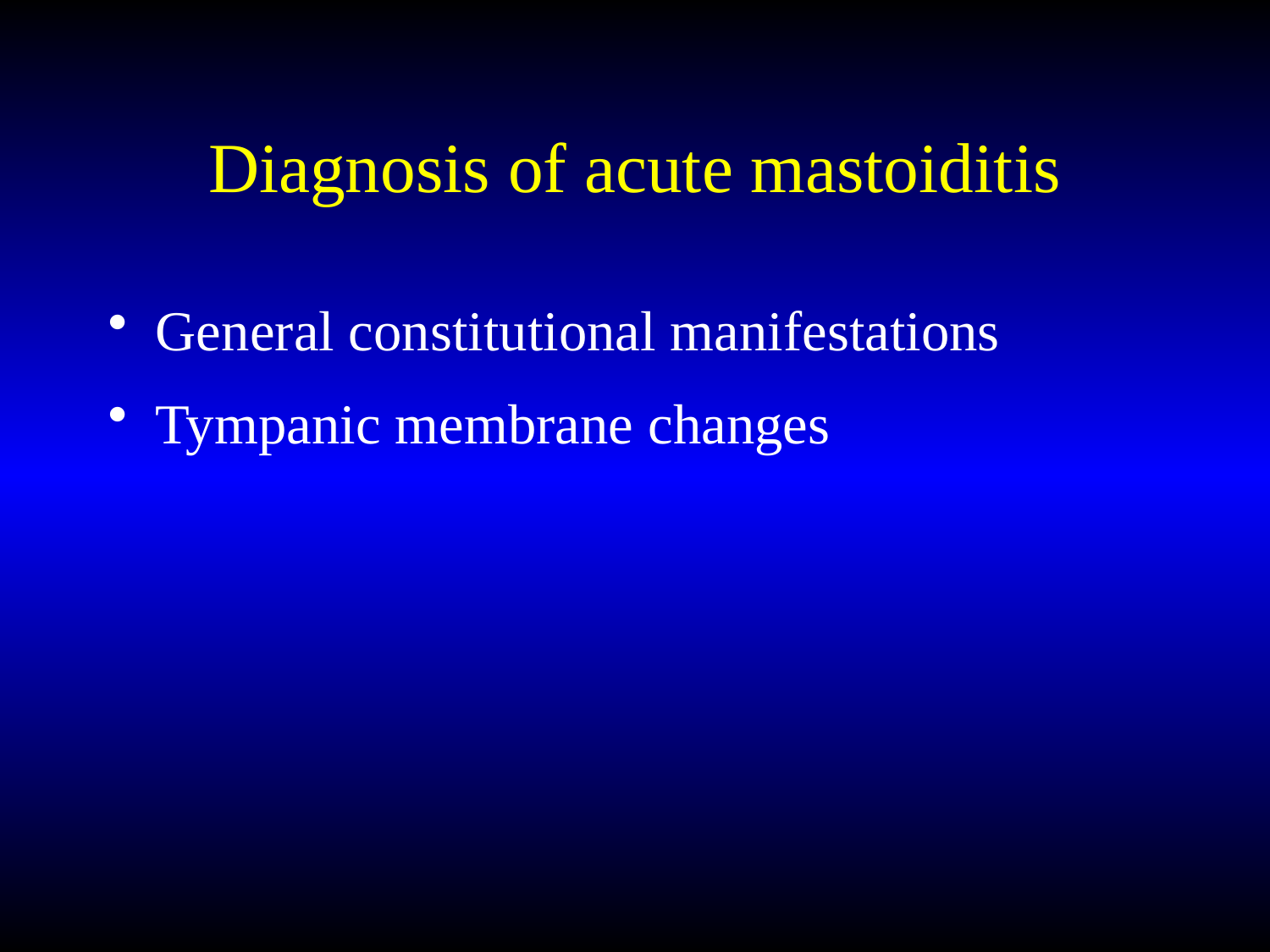

# Diagnosis of acute mastoiditis
General constitutional manifestations
Tympanic membrane changes